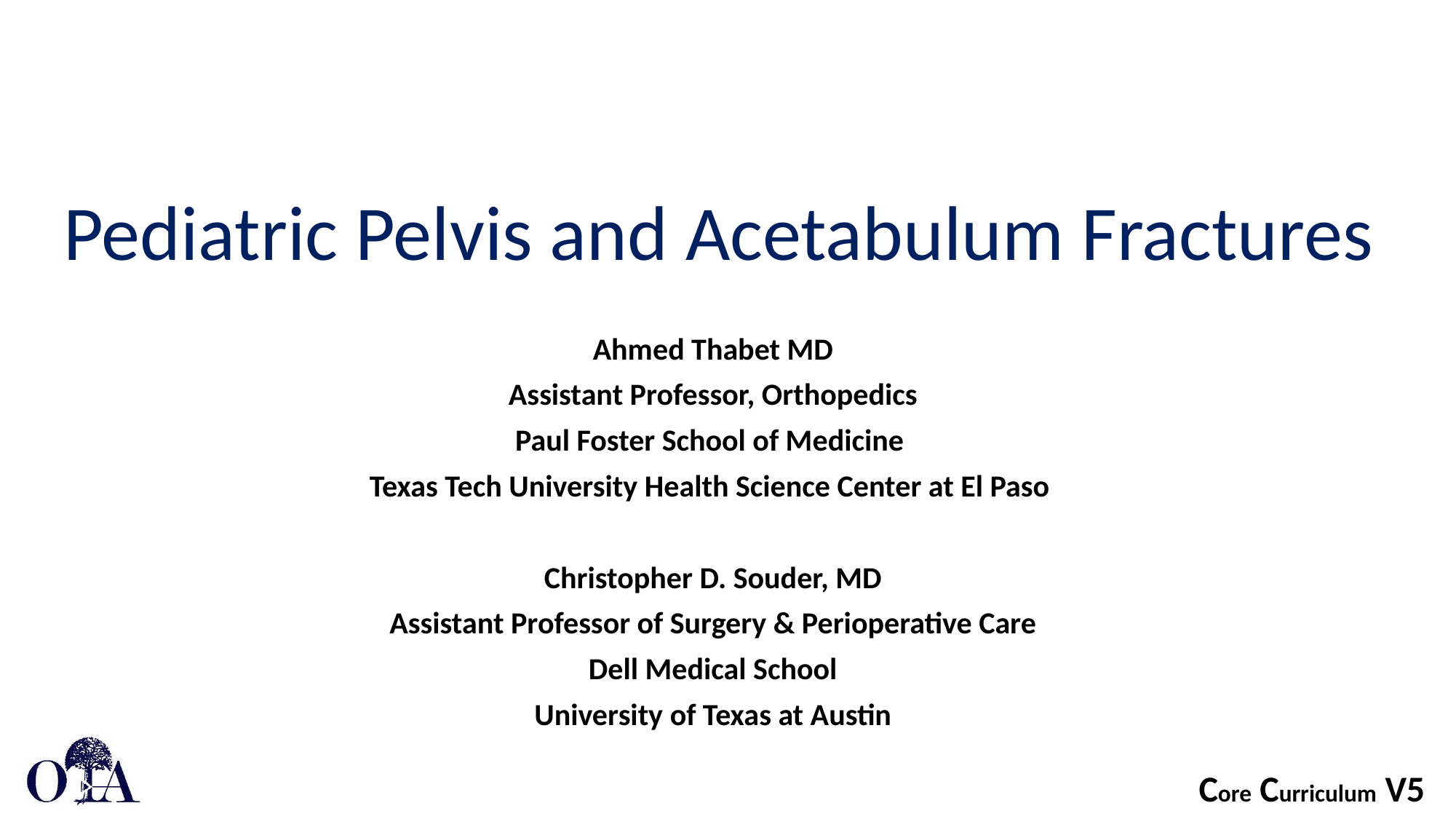

# Pediatric Pelvis and Acetabulum Fractures
Ahmed Thabet MD
Assistant Professor, Orthopedics
Paul Foster School of Medicine
Texas Tech University Health Science Center at El Paso

Christopher D. Souder, MD
Assistant Professor of Surgery & Perioperative Care
Dell Medical School
University of Texas at Austin